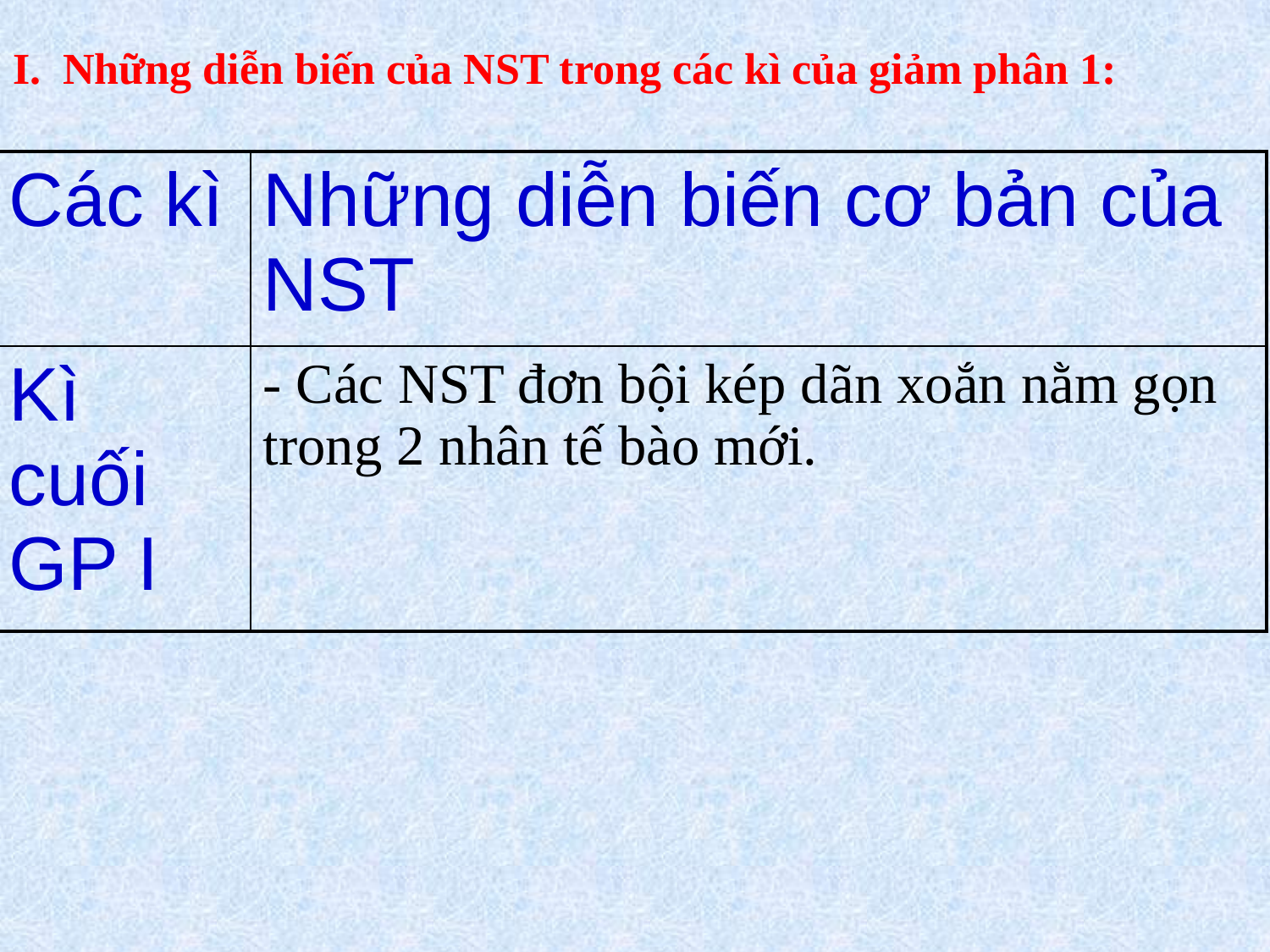

I.  Những diễn biến của NST trong các kì của giảm phân 1:
| Các kì | Những diễn biến cơ bản của NST |
| --- | --- |
| Kì cuối GP I | - Các NST đơn bội kép dãn xoắn nằm gọn trong 2 nhân tế bào mới. |